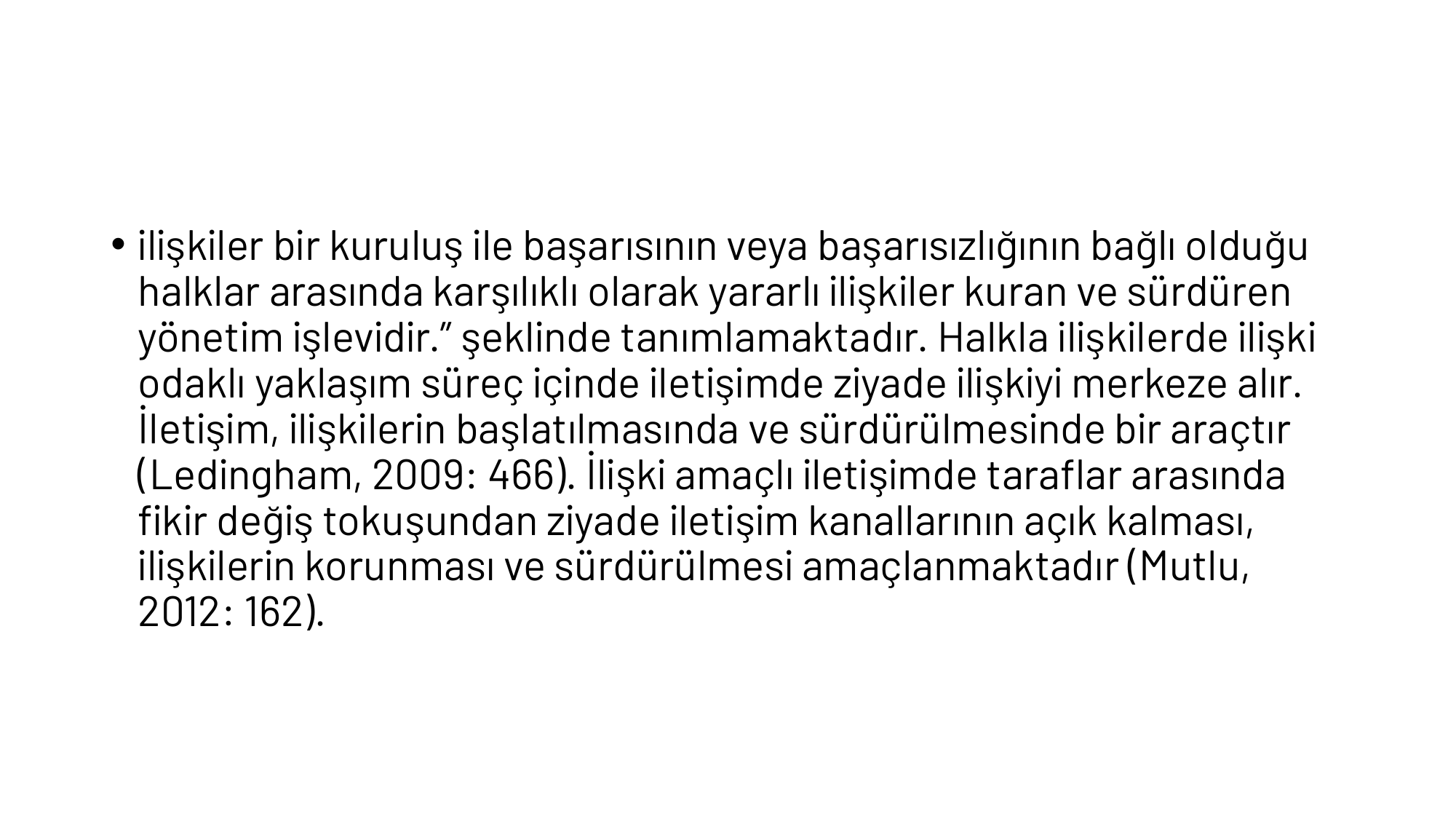

#
ilişkiler bir kuruluş ile başarısının veya başarısızlığının bağlı olduğu halklar arasında karşılıklı olarak yararlı ilişkiler kuran ve sürdüren yönetim işlevidir.” şeklinde tanımlamaktadır. Halkla ilişkilerde ilişki odaklı yaklaşım süreç içinde iletişimde ziyade ilişkiyi merkeze alır. İletişim, ilişkilerin başlatılmasında ve sürdürülmesinde bir araçtır (Ledingham, 2009: 466). İlişki amaçlı iletişimde taraflar arasında fikir değiş tokuşundan ziyade iletişim kanallarının açık kalması, ilişkilerin korunması ve sürdürülmesi amaçlanmaktadır (Mutlu, 2012: 162).